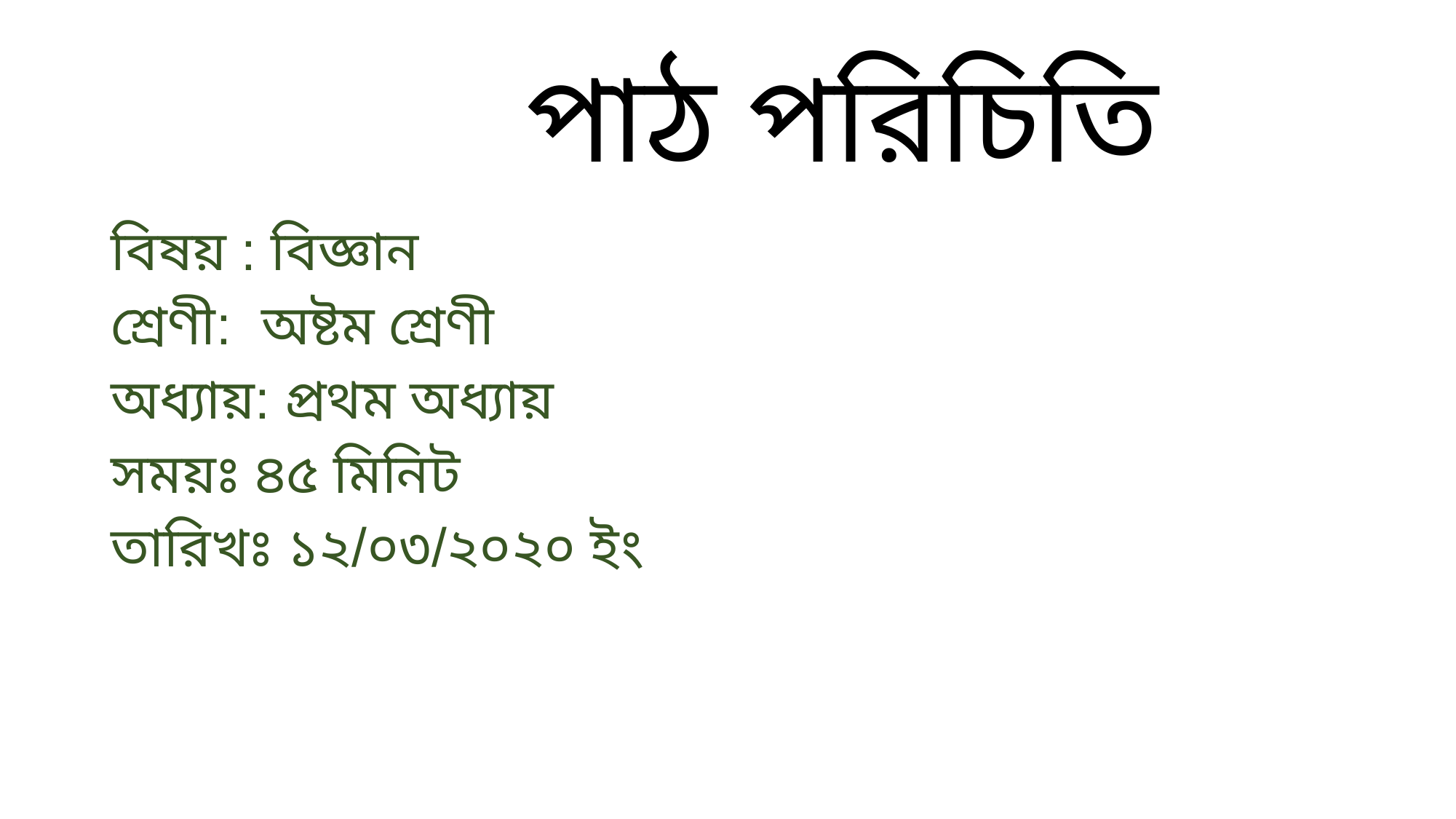

# পাঠ পরিচিতি
বিষয় : বিজ্ঞান
শ্রেণী:  অষ্টম শ্রেণী
অধ্যায়: প্রথম অধ্যায়
সময়ঃ ৪৫ মিনিট
তারিখঃ ১২/০৩/২০২০ ইং